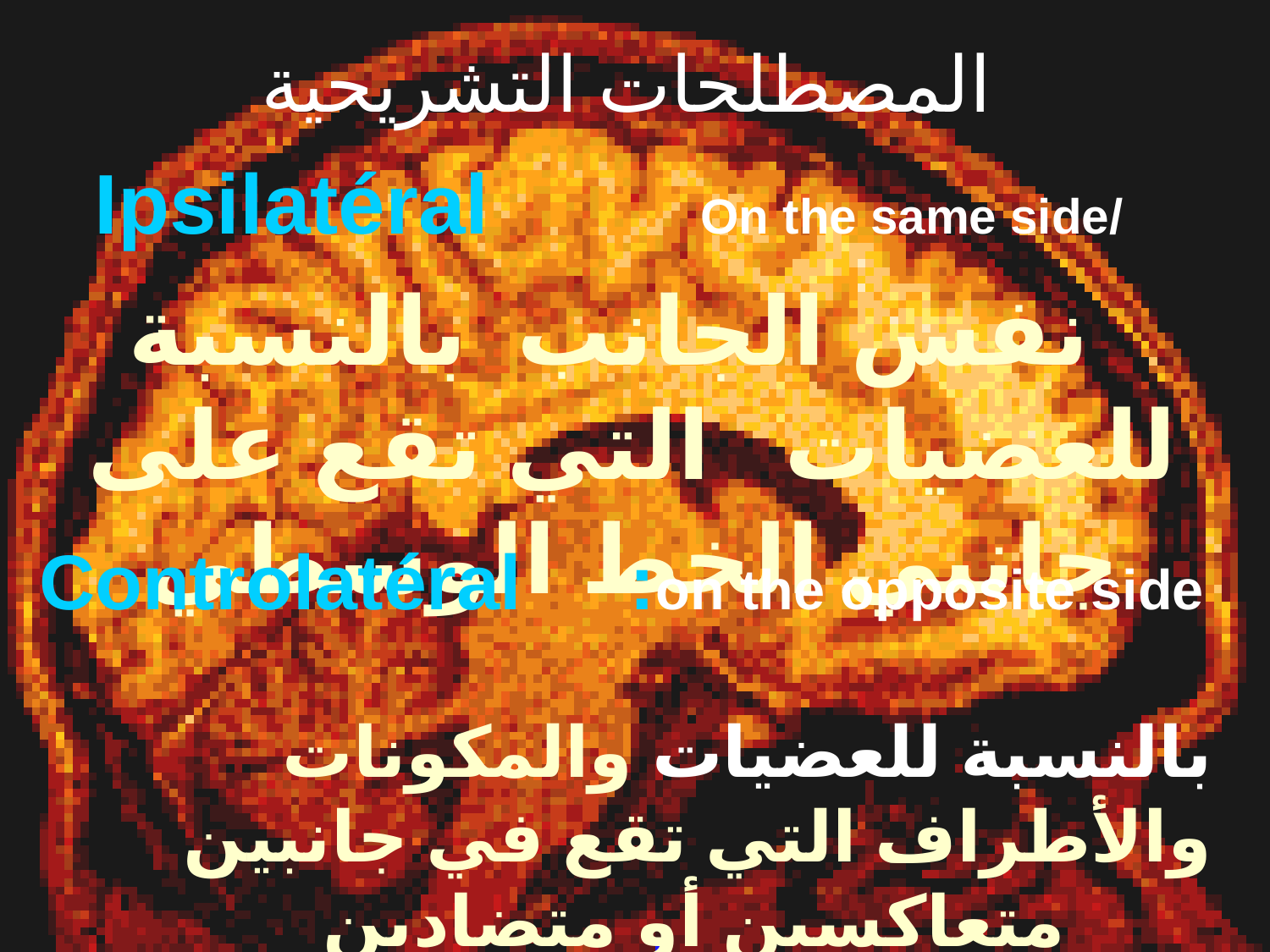

# المصطلحات التشريحية
Ipsilatéral         On the same side/
نفس الجانب  بالنسبة للعضيات   التي تقع على جانبي الخط الوسطي

Controlatéral     :on the opposite side
بالنسبة للعضيات والمكونات والأطراف التي تقع في جانبين متعاكسين أو متضادين